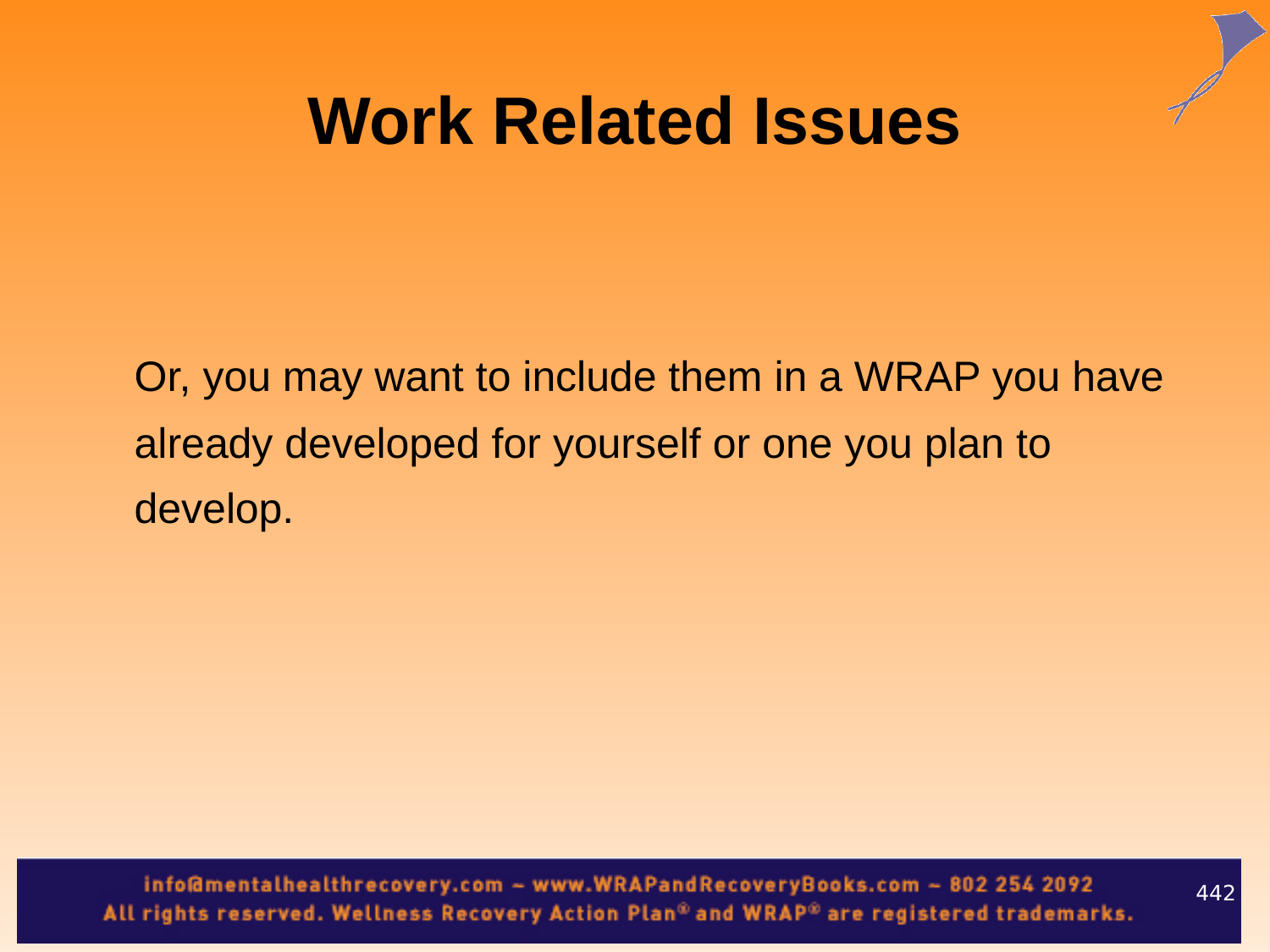

Work Related Issues
	Or, you may want to include them in a WRAP you have already developed for yourself or one you plan to develop.

442